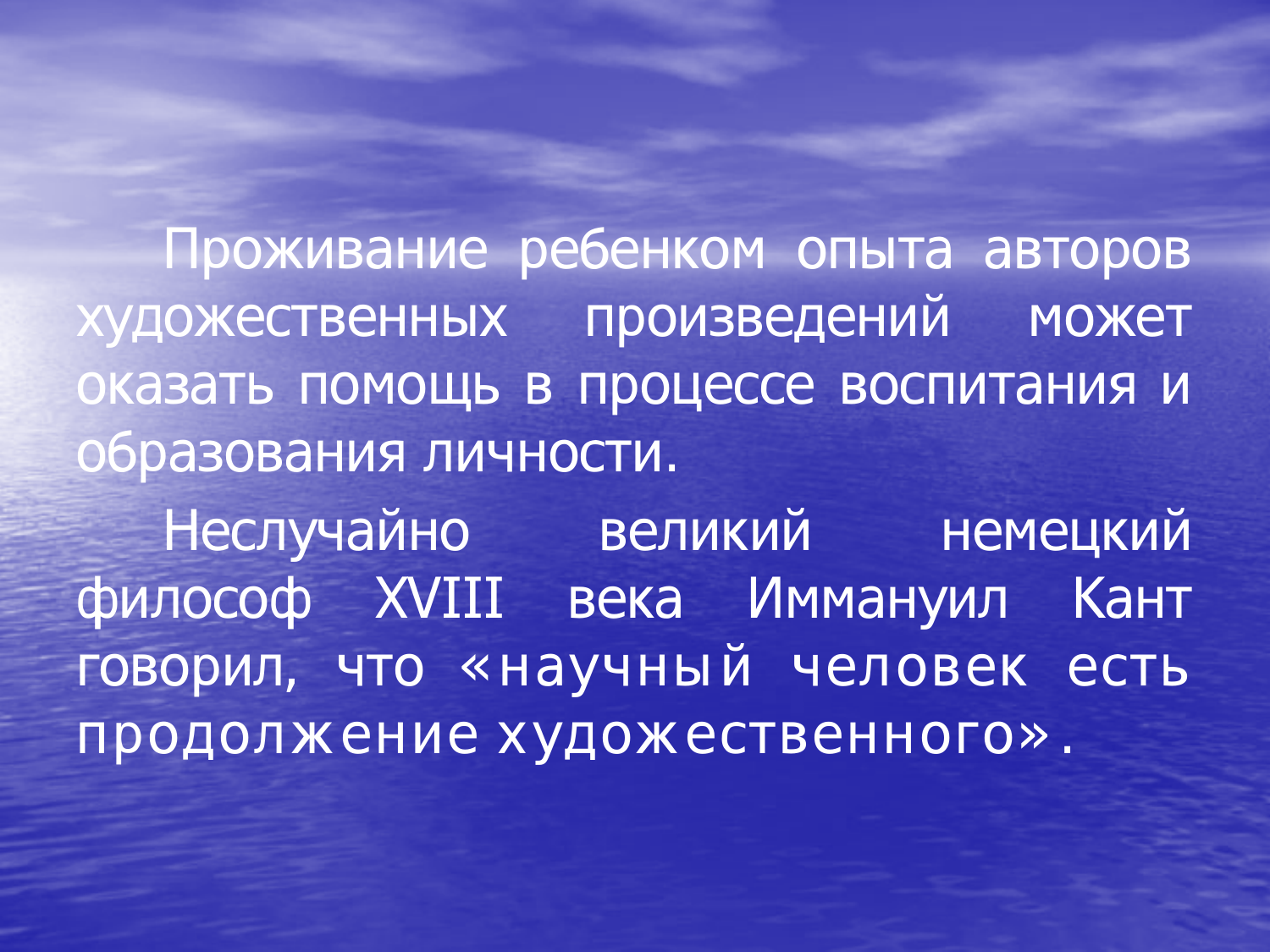

Проживание ребенком опыта авторов художественных произведений может оказать помощь в процессе воспитания и образования личности.
Неслучайно великий немецкий философ XVIII века Иммануил Кант говорил, что «научный человек есть продолжение художественного».